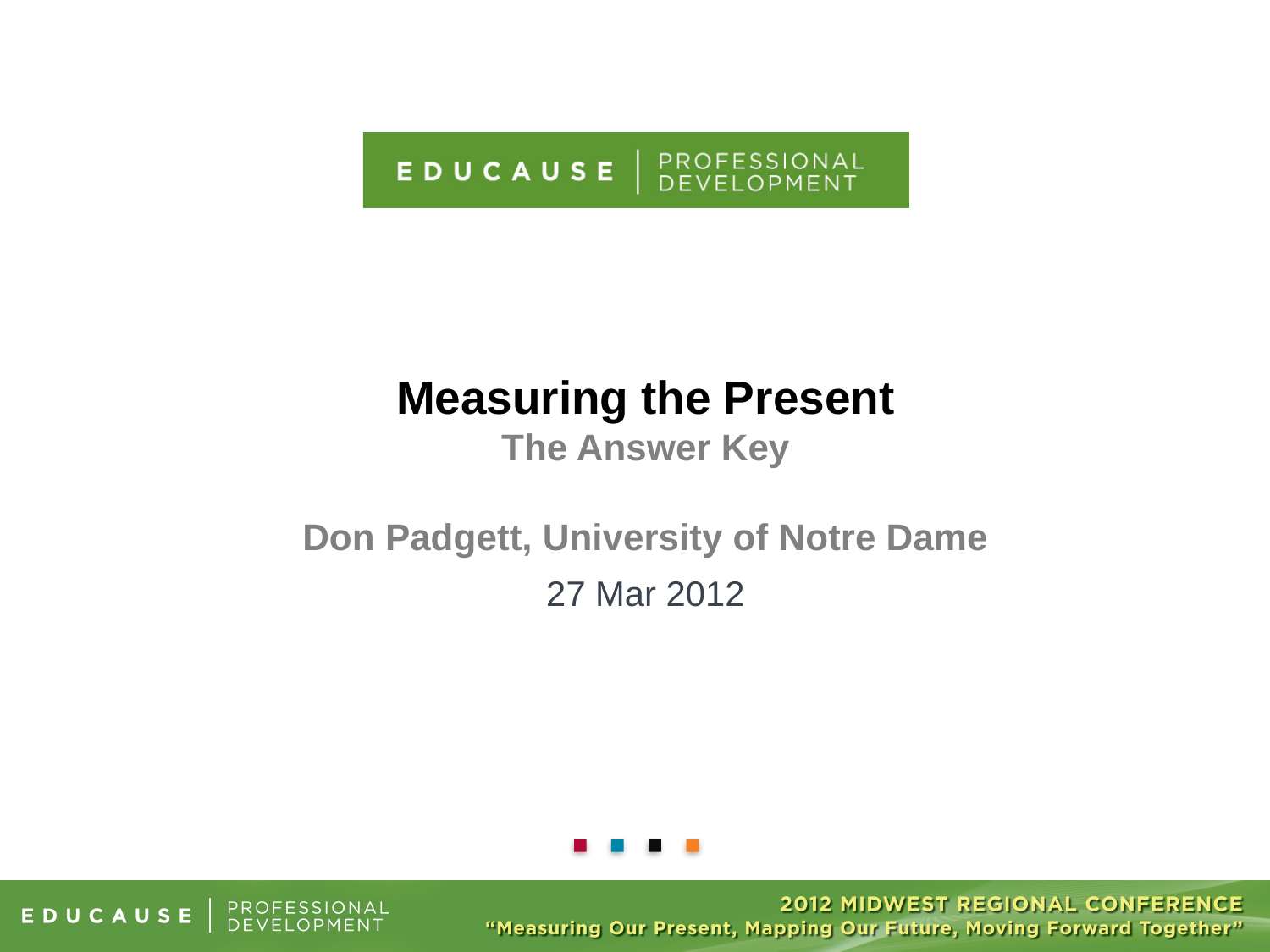

# Measuring the Present The Answer Key Don Padgett, University of Notre Dame
27 Mar 2012